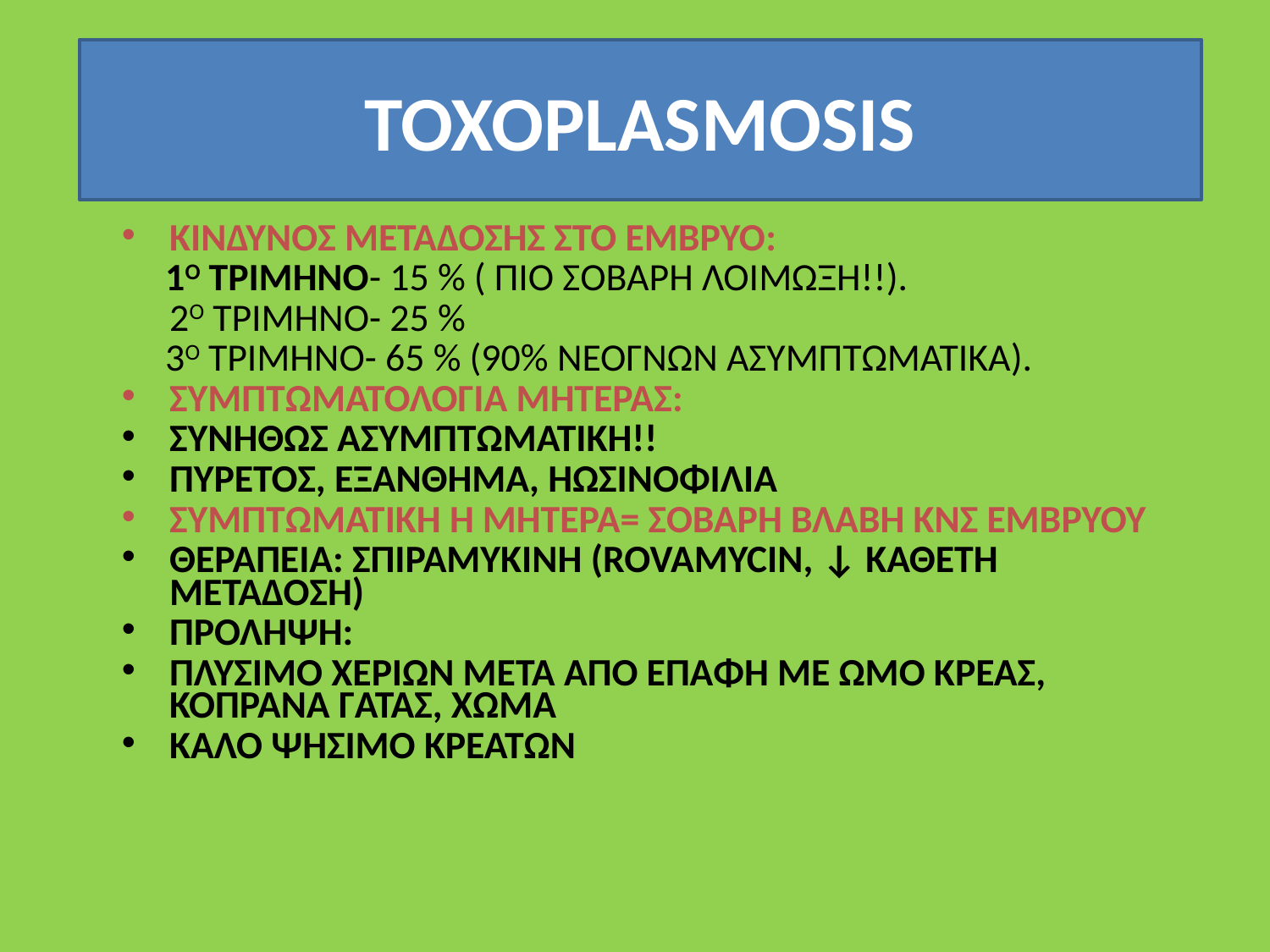

# TOXOPLASMOSIS
ΚΙΝΔΥΝΟΣ ΜΕΤΑΔΟΣΗΣ ΣΤΟ ΕΜΒΡΥΟ:
     1Ο ΤΡΙΜΗΝΟ- 15 % ( ΠΙΟ ΣΟΒΑΡΗ ΛΟΙΜΩΞΗ!!).
	2Ο ΤΡΙΜΗΝΟ- 25 %
     3Ο ΤΡΙΜΗΝΟ- 65 % (90% ΝΕΟΓΝΩΝ ΑΣΥΜΠΤΩΜΑΤΙΚΑ).
ΣΥΜΠΤΩΜΑΤΟΛΟΓΙΑ ΜΗΤΕΡΑΣ:
ΣΥΝΗΘΩΣ ΑΣΥΜΠΤΩΜΑΤΙΚΗ!!
ΠΥΡΕΤΟΣ, ΕΞΑΝΘΗΜΑ, ΗΩΣΙΝΟΦΙΛΙΑ
ΣΥΜΠΤΩΜΑΤΙΚΗ Η ΜΗΤΕΡΑ= ΣΟΒΑΡΗ ΒΛΑΒΗ ΚΝΣ ΕΜΒΡΥΟΥ
ΘΕΡΑΠΕΙΑ: ΣΠΙΡΑΜΥΚΙΝΗ (ROVAMYCIN, ↓ ΚΑΘΕΤΗ ΜΕΤΑΔΟΣΗ)
ΠΡΟΛΗΨΗ:
ΠΛΥΣΙΜΟ ΧΕΡΙΩΝ ΜΕΤΑ ΑΠΟ ΕΠΑΦΗ ΜΕ ΩΜΟ ΚΡΕΑΣ, ΚΟΠΡΑΝΑ ΓΑΤΑΣ, ΧΩΜΑ
ΚΑΛΟ ΨΗΣΙΜΟ ΚΡΕΑΤΩΝ